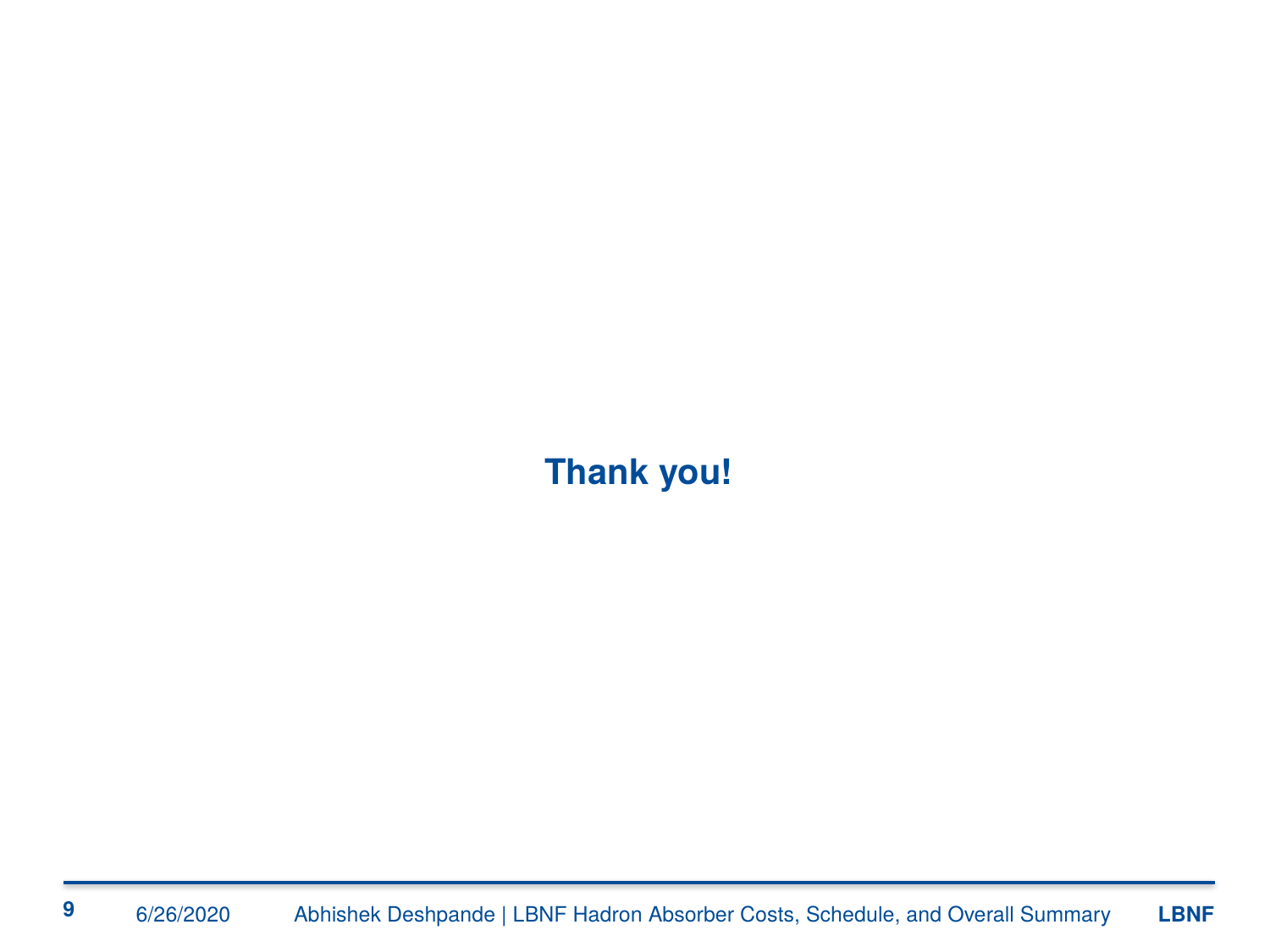

# Thank you!
9
6/26/2020
Abhishek Deshpande | LBNF Hadron Absorber Costs, Schedule, and Overall Summary